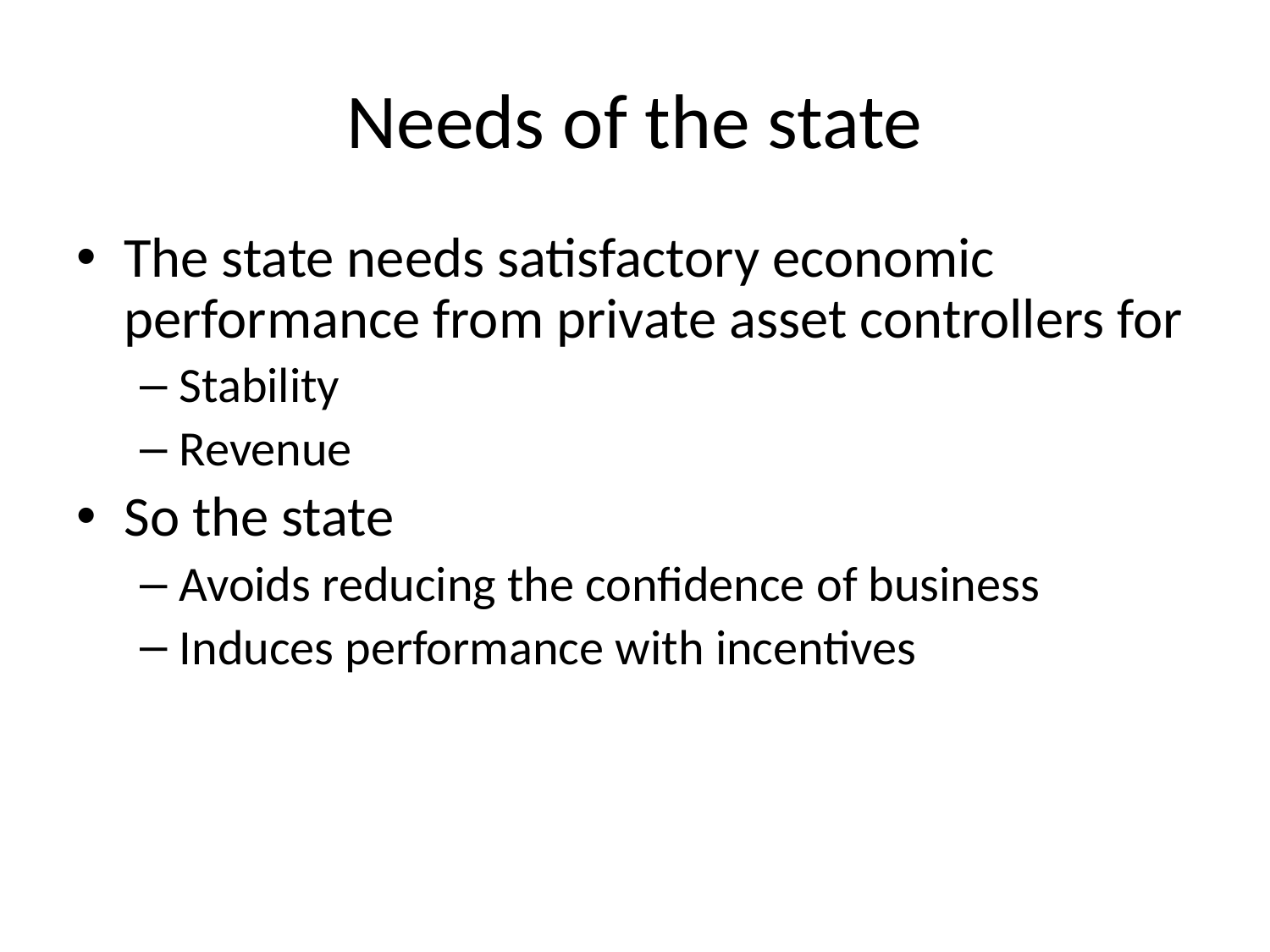

# Needs of the state
The state needs satisfactory economic performance from private asset controllers for
Stability
Revenue
So the state
Avoids reducing the confidence of business
Induces performance with incentives